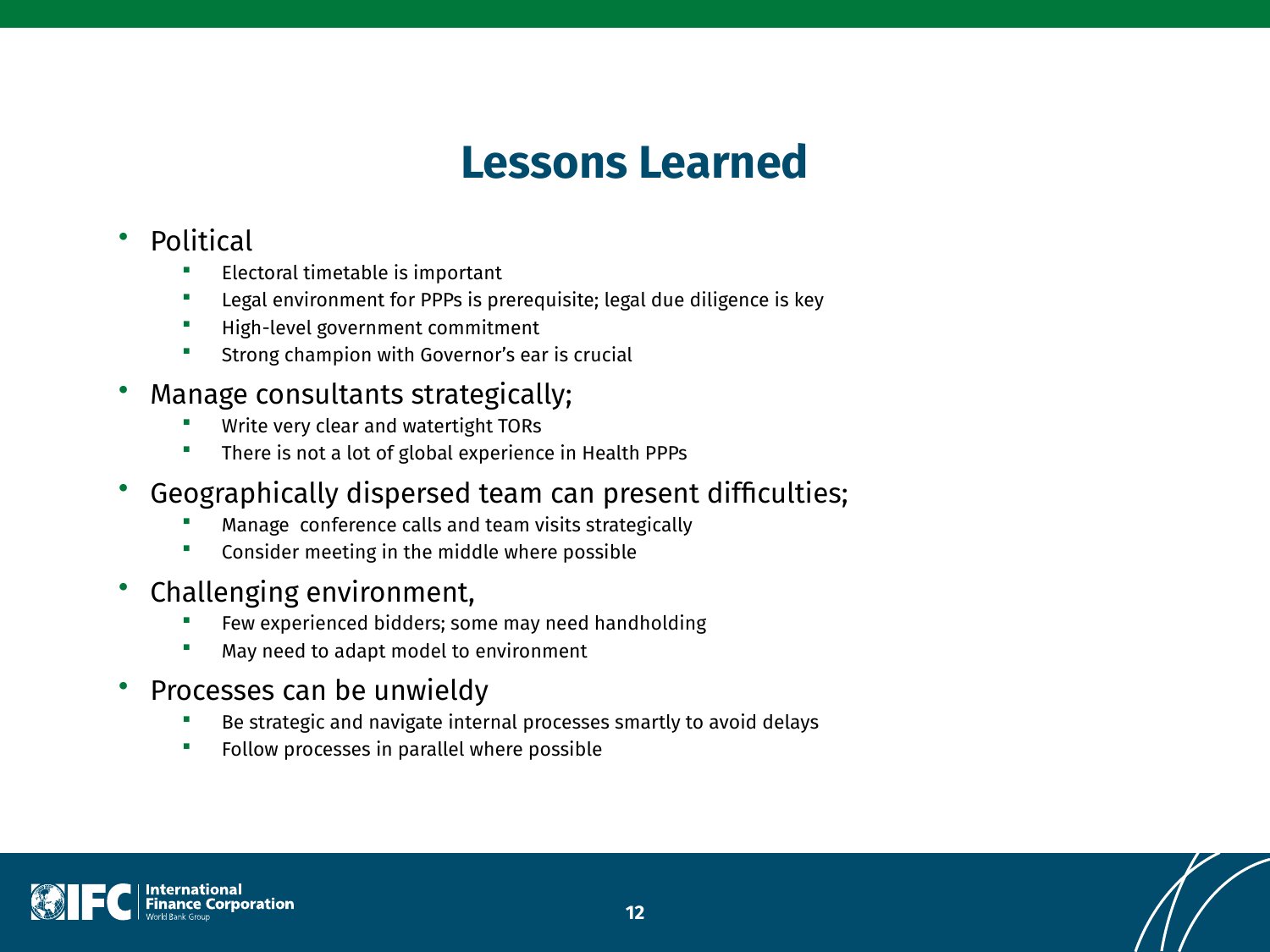

# Lessons Learned
Political
Electoral timetable is important
Legal environment for PPPs is prerequisite; legal due diligence is key
High-level government commitment
Strong champion with Governor’s ear is crucial
Manage consultants strategically;
Write very clear and watertight TORs
There is not a lot of global experience in Health PPPs
Geographically dispersed team can present difficulties;
Manage  conference calls and team visits strategically
Consider meeting in the middle where possible
Challenging environment,
Few experienced bidders; some may need handholding
May need to adapt model to environment
Processes can be unwieldy
Be strategic and navigate internal processes smartly to avoid delays
Follow processes in parallel where possible

12